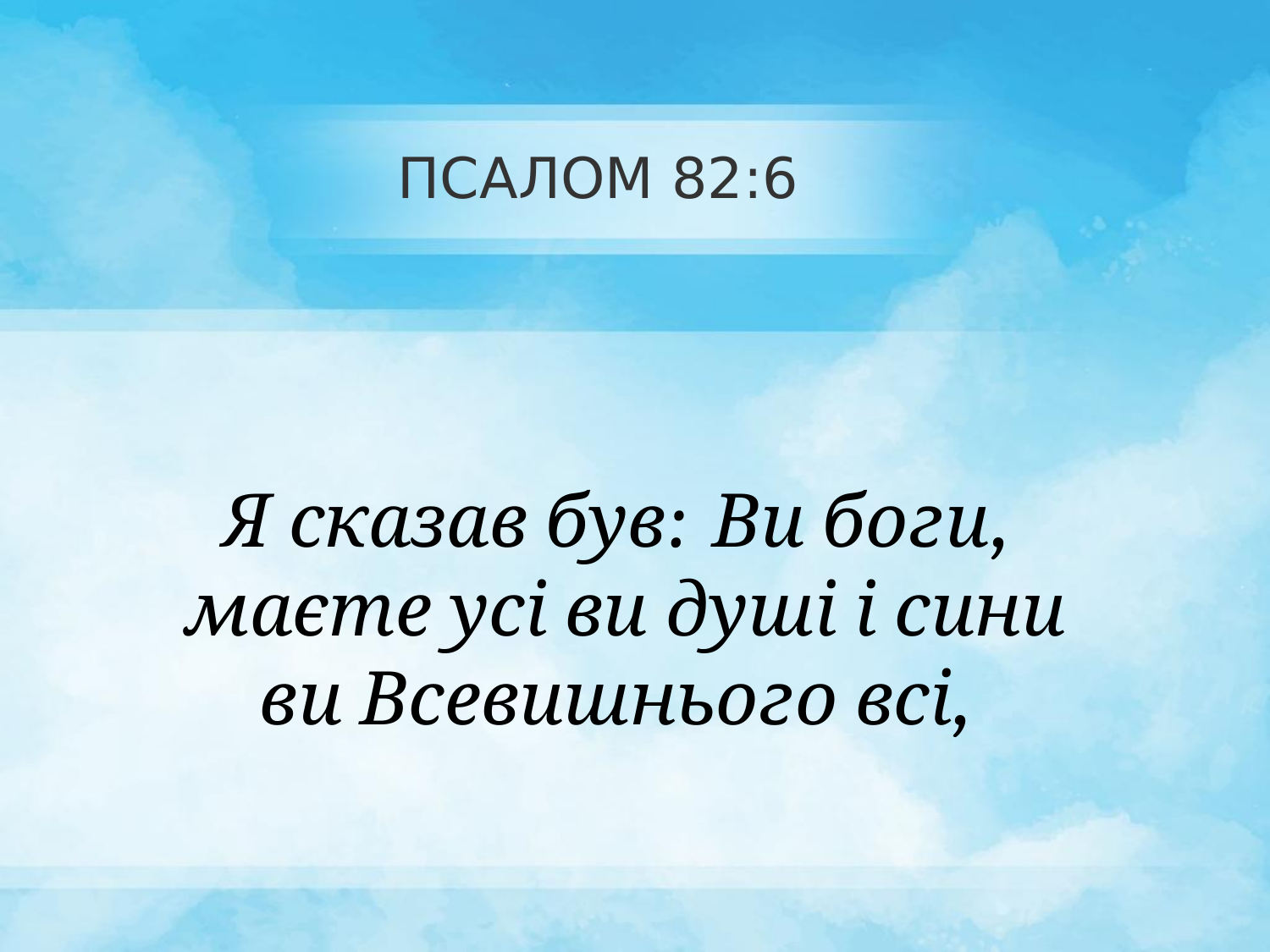

# ПСАЛОМ 82:6

Я сказав був: Ви боги,
маєте усі ви душі і сини
ви Всевишнього всі,